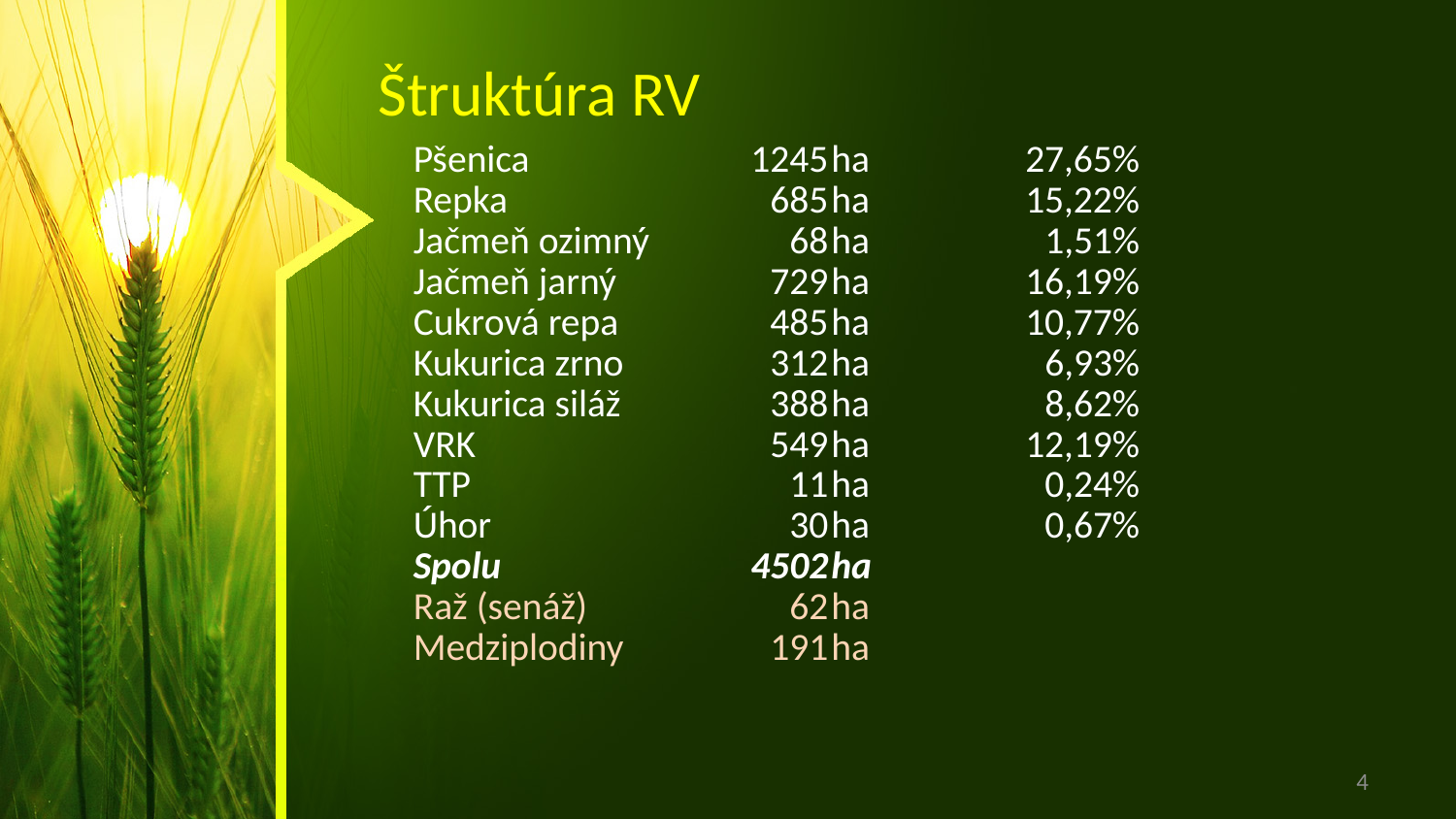

# Štruktúra RV
| Pšenica | 1245 | ha | 27,65% |
| --- | --- | --- | --- |
| Repka | 685 | ha | 15,22% |
| Jačmeň ozimný | 68 | ha | 1,51% |
| Jačmeň jarný | 729 | ha | 16,19% |
| Cukrová repa | 485 | ha | 10,77% |
| Kukurica zrno | 312 | ha | 6,93% |
| Kukurica siláž | 388 | ha | 8,62% |
| VRK | 549 | ha | 12,19% |
| TTP | 11 | ha | 0,24% |
| Úhor | 30 | ha | 0,67% |
| Spolu | 4502 | ha |  |
| Raž (senáž) | 62 | ha |  |
| Medziplodiny | 191 | ha |  |
4